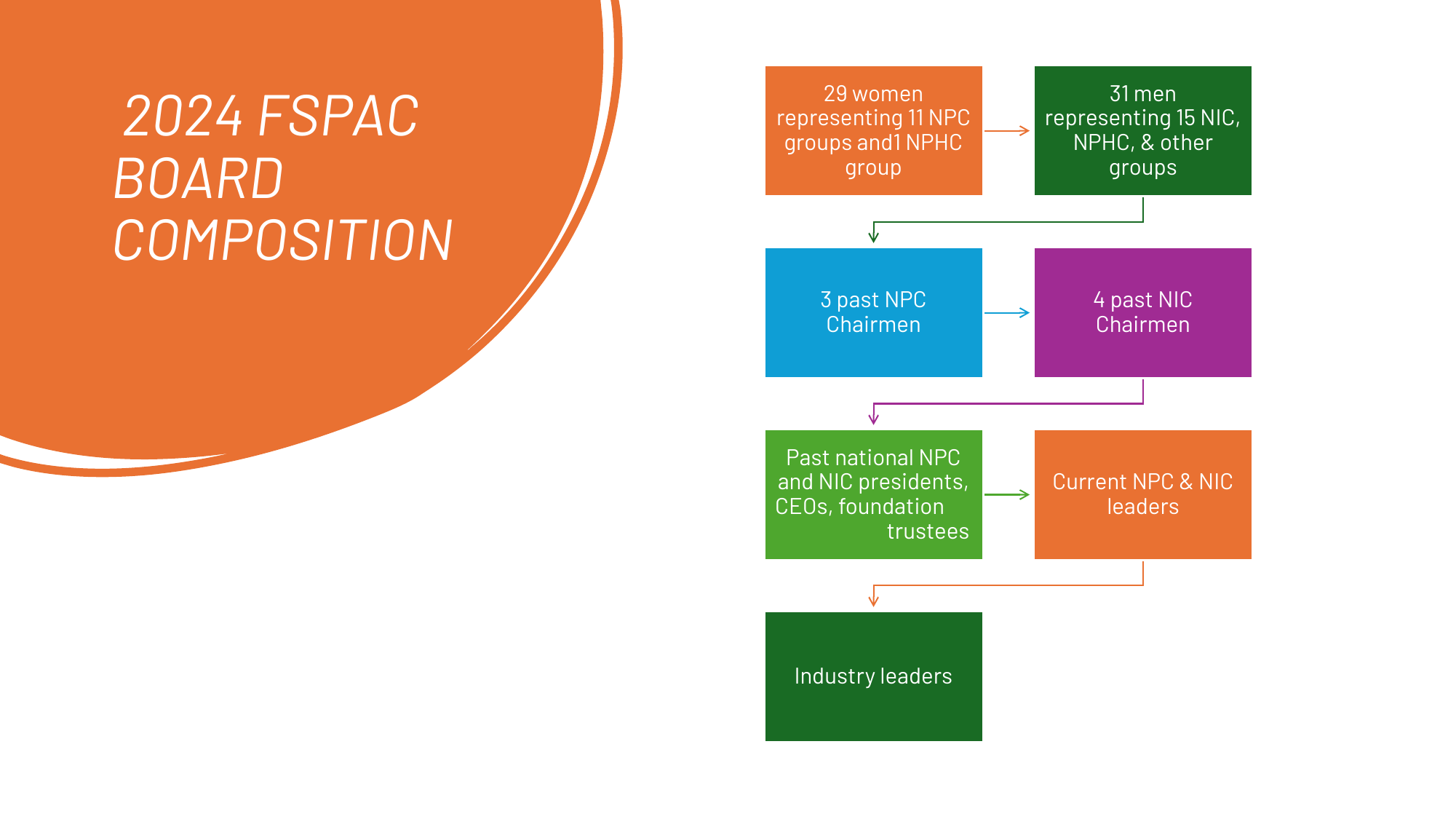

29 women representing 11 NPC groups and1 NPHC group

31 men representing 15 NIC, NPHC, & other groups

3 past NPC Chairmen

4 past NIC Chairmen

Past national NPC and NIC presidents, CEOs, foundation        	trustees

Current NPC & NIC leaders
Industry leaders
# 2024 FSPAC BOARD COMPOSITION